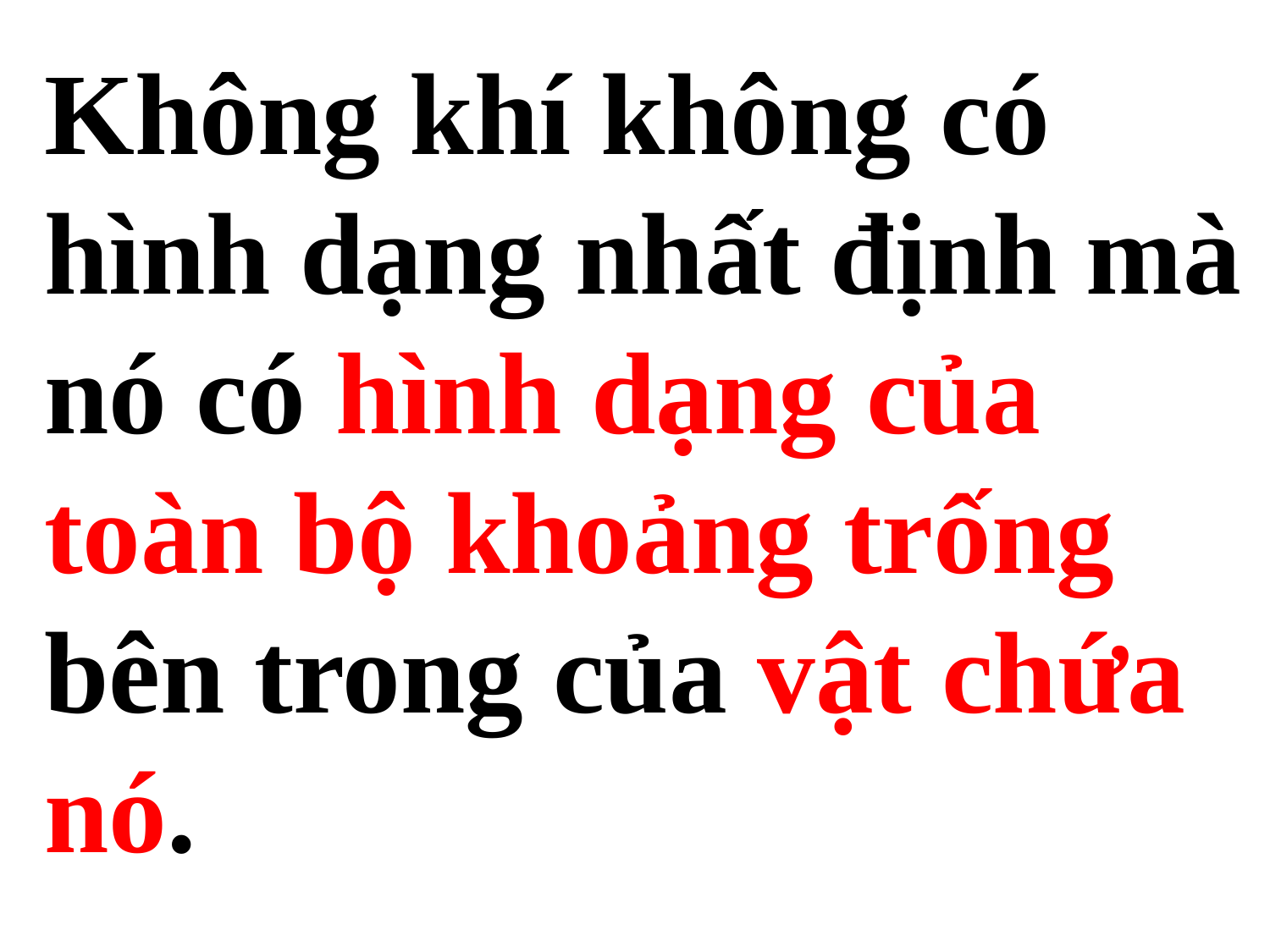

Không khí không có hình dạng nhất định mà nó có hình dạng của toàn bộ khoảng trống bên trong của vật chứa nó.